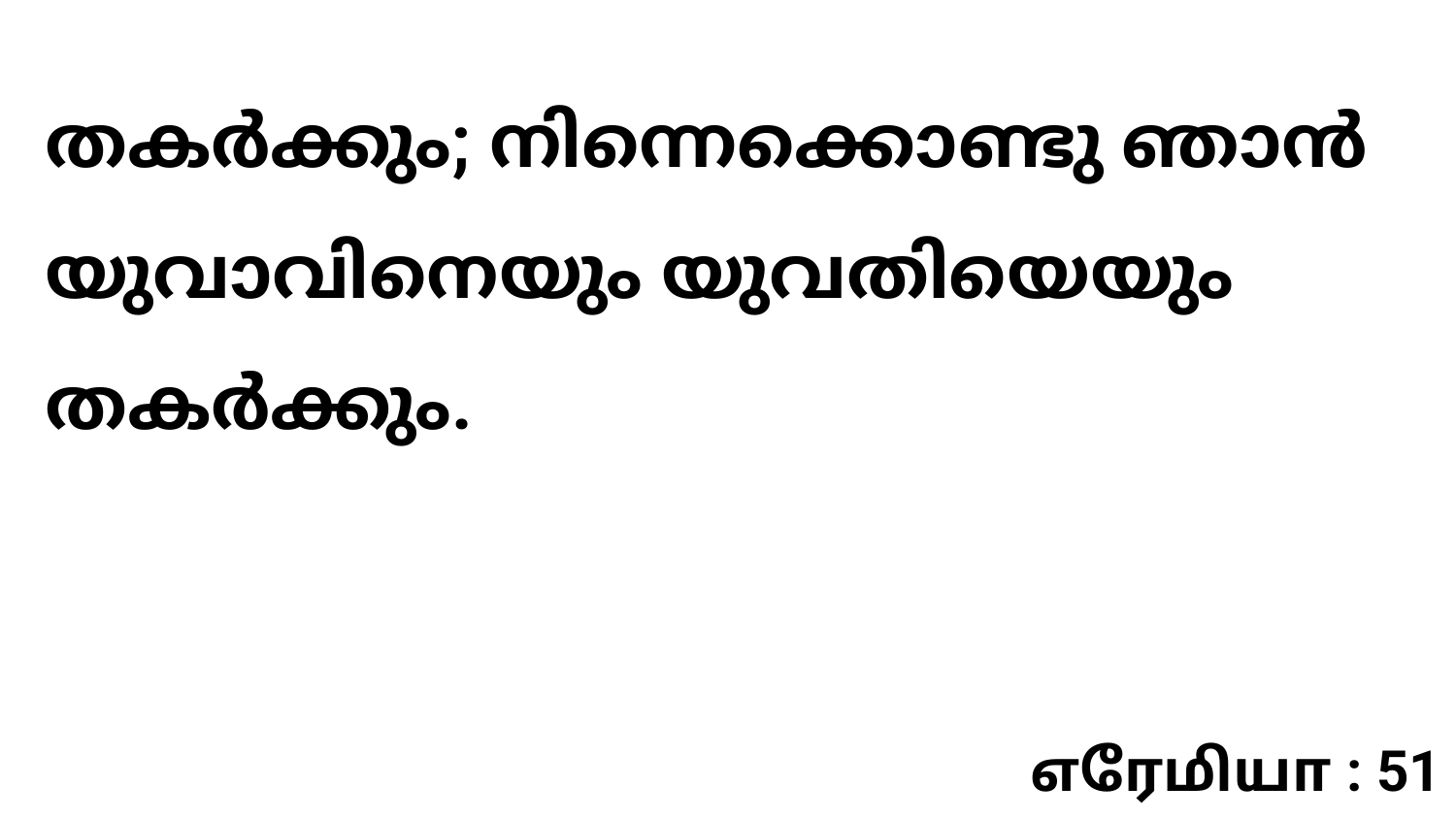

തകർക്കും; നിന്നെക്കൊണ്ടു ഞാൻ യുവാവിനെയും യുവതിയെയും തകർക്കും.
எரேமியா : 51